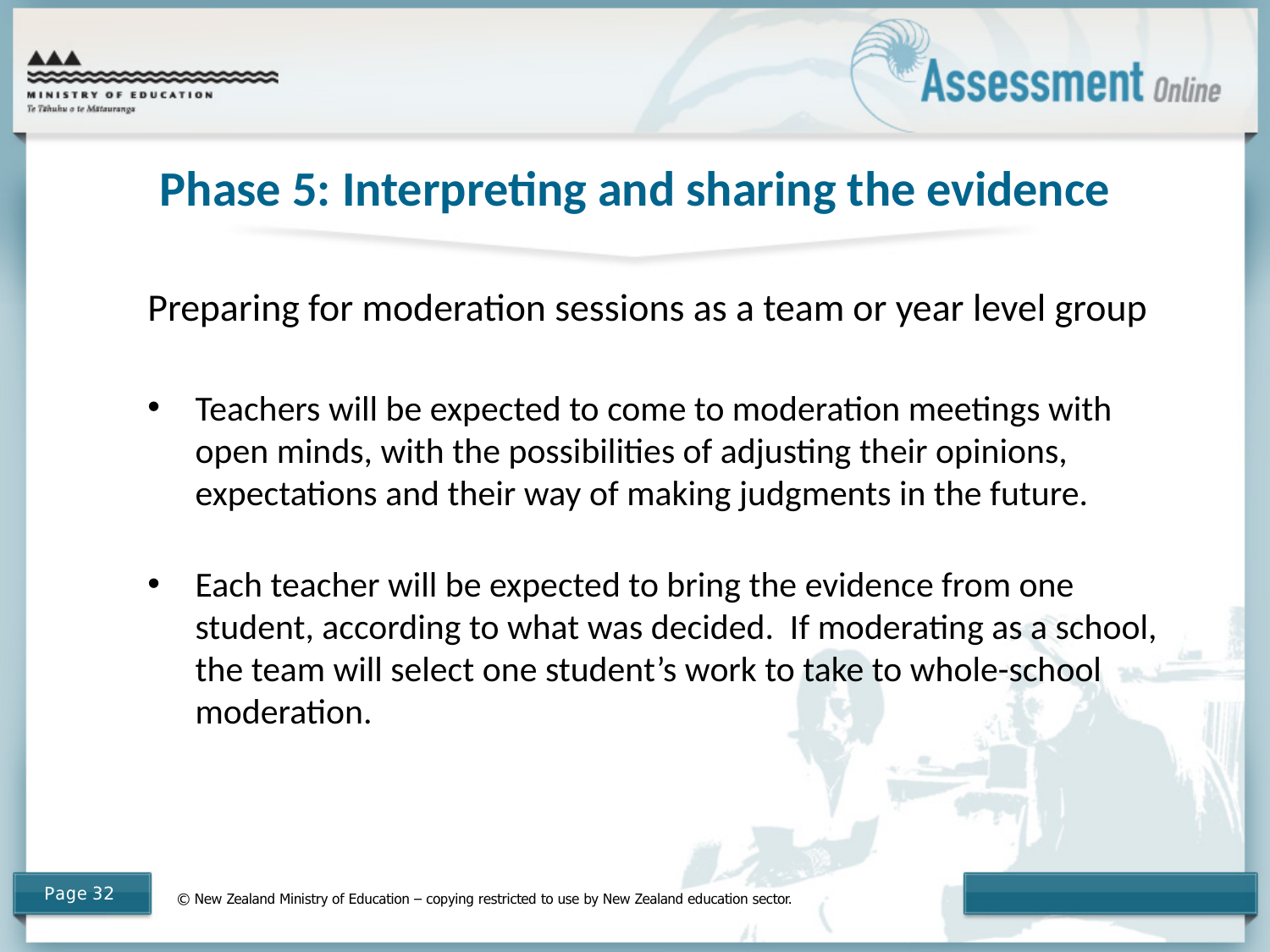

Phase 5: Interpreting and sharing the evidence
Preparing for moderation sessions as a team or year level group

Teachers will be expected to come to moderation meetings with open minds, with the possibilities of adjusting their opinions, expectations and their way of making judgments in the future.
Each teacher will be expected to bring the evidence from one student, according to what was decided.  If moderating as a school, the team will select one student’s work to take to whole-school moderation.